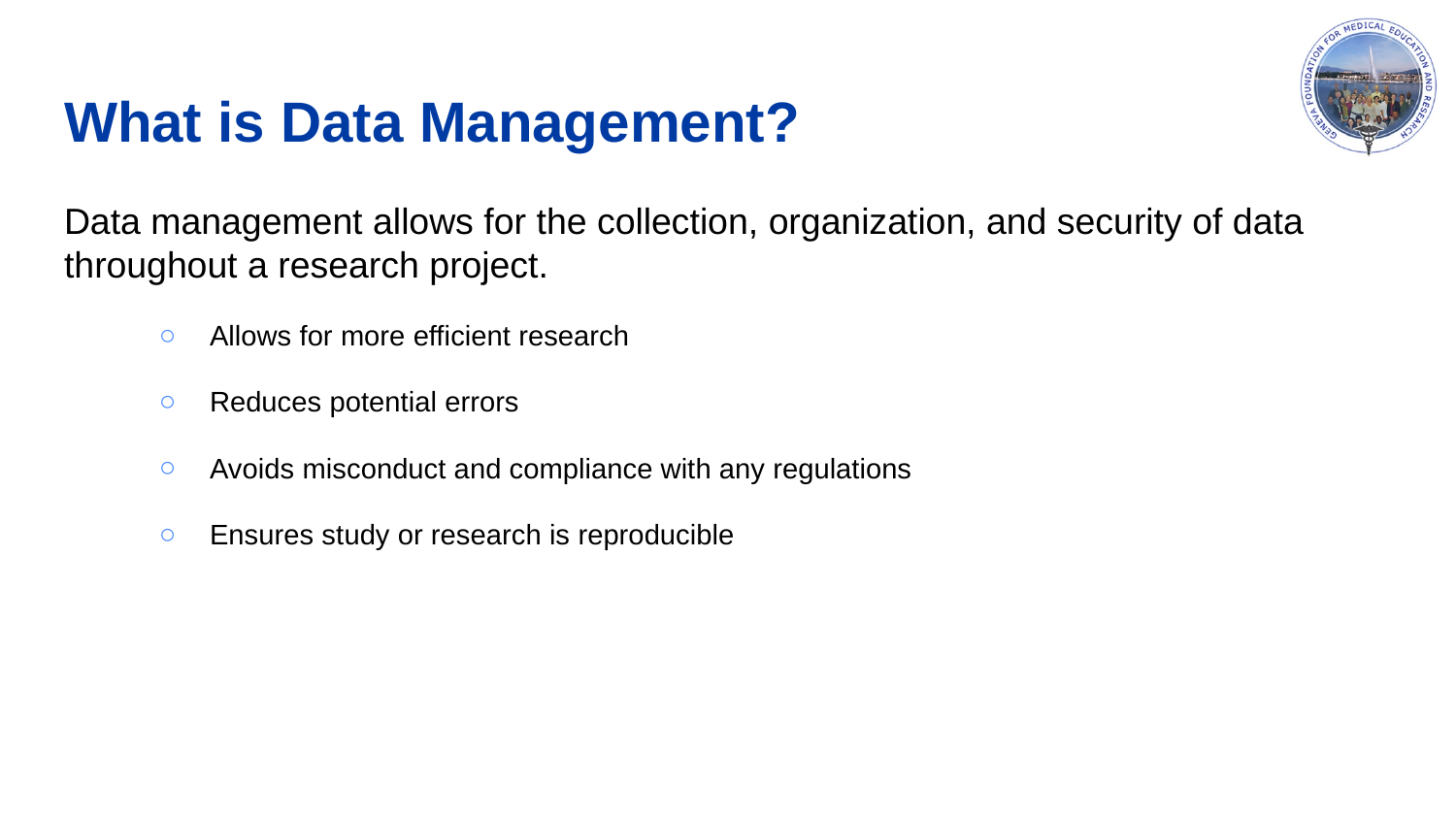

# What is Data Management?
Data management allows for the collection, organization, and security of data throughout a research project.
Allows for more efficient research
Reduces potential errors
Avoids misconduct and compliance with any regulations
Ensures study or research is reproducible